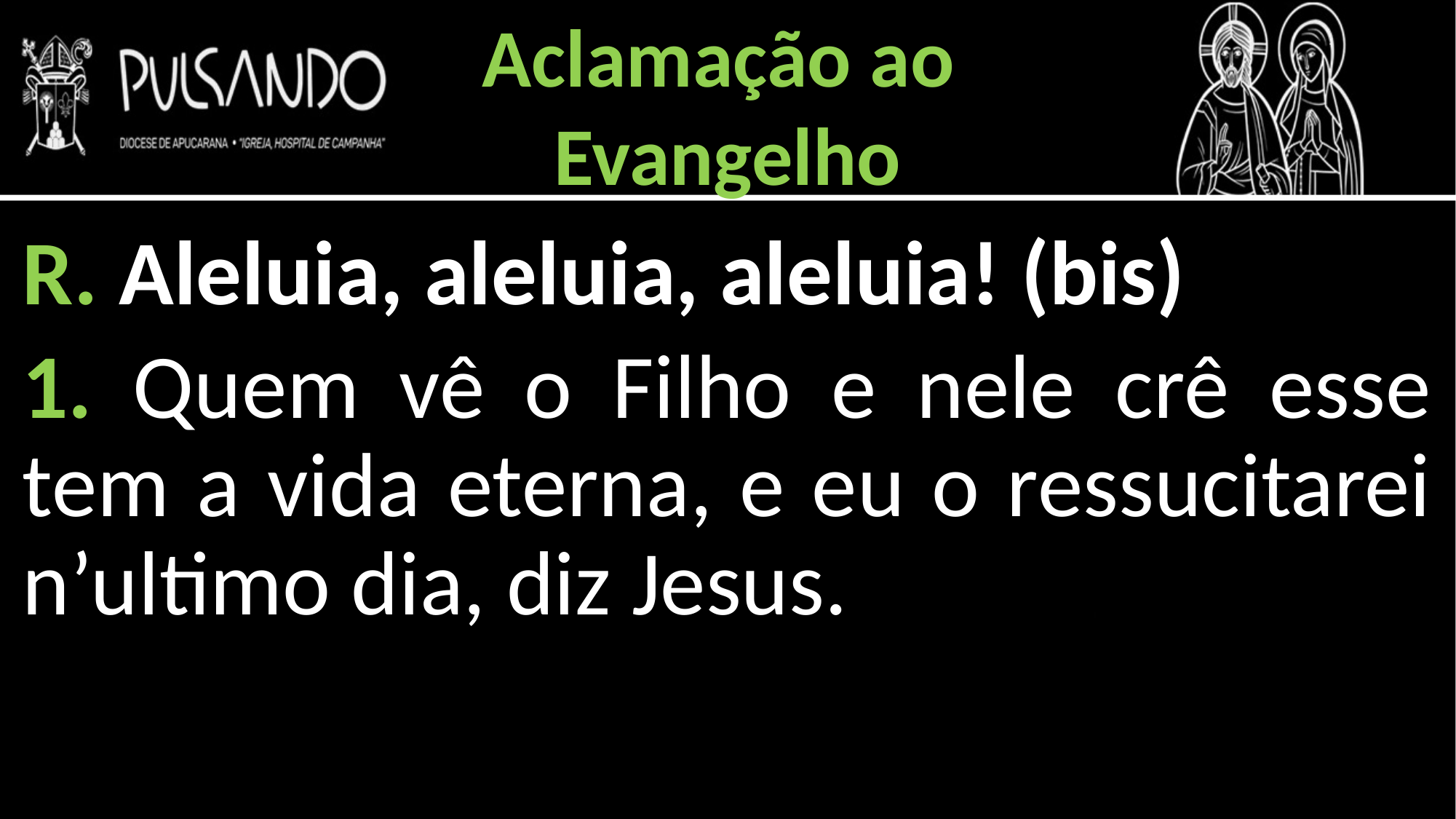

Aclamação ao
Evangelho
R. Aleluia, aleluia, aleluia! (bis)
1. Quem vê o Filho e nele crê esse tem a vida eterna, e eu o ressucitarei n’ultimo dia, diz Jesus.